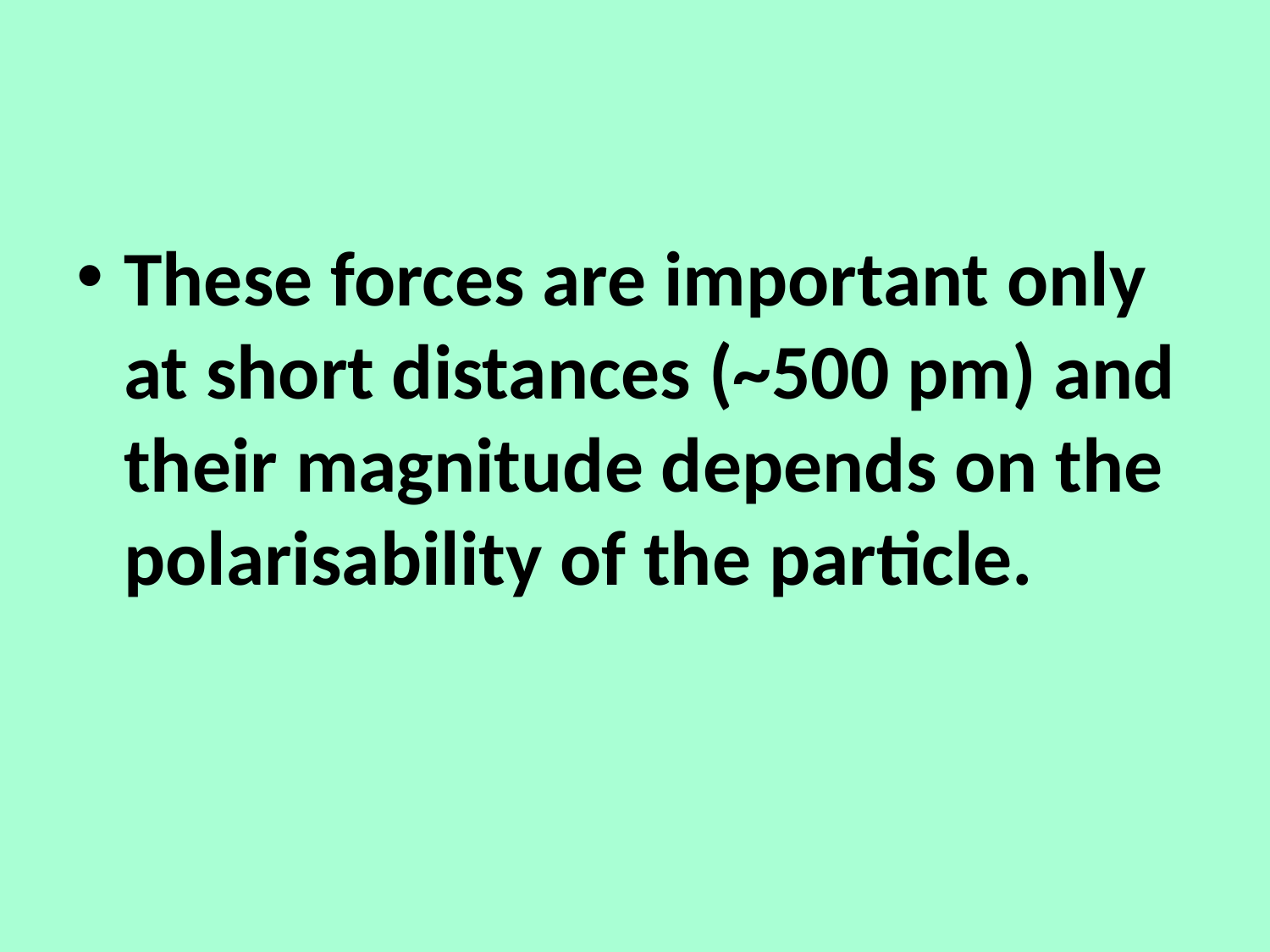

These forces are important only at short distances (~500 pm) and their magnitude depends on the polarisability of the particle.